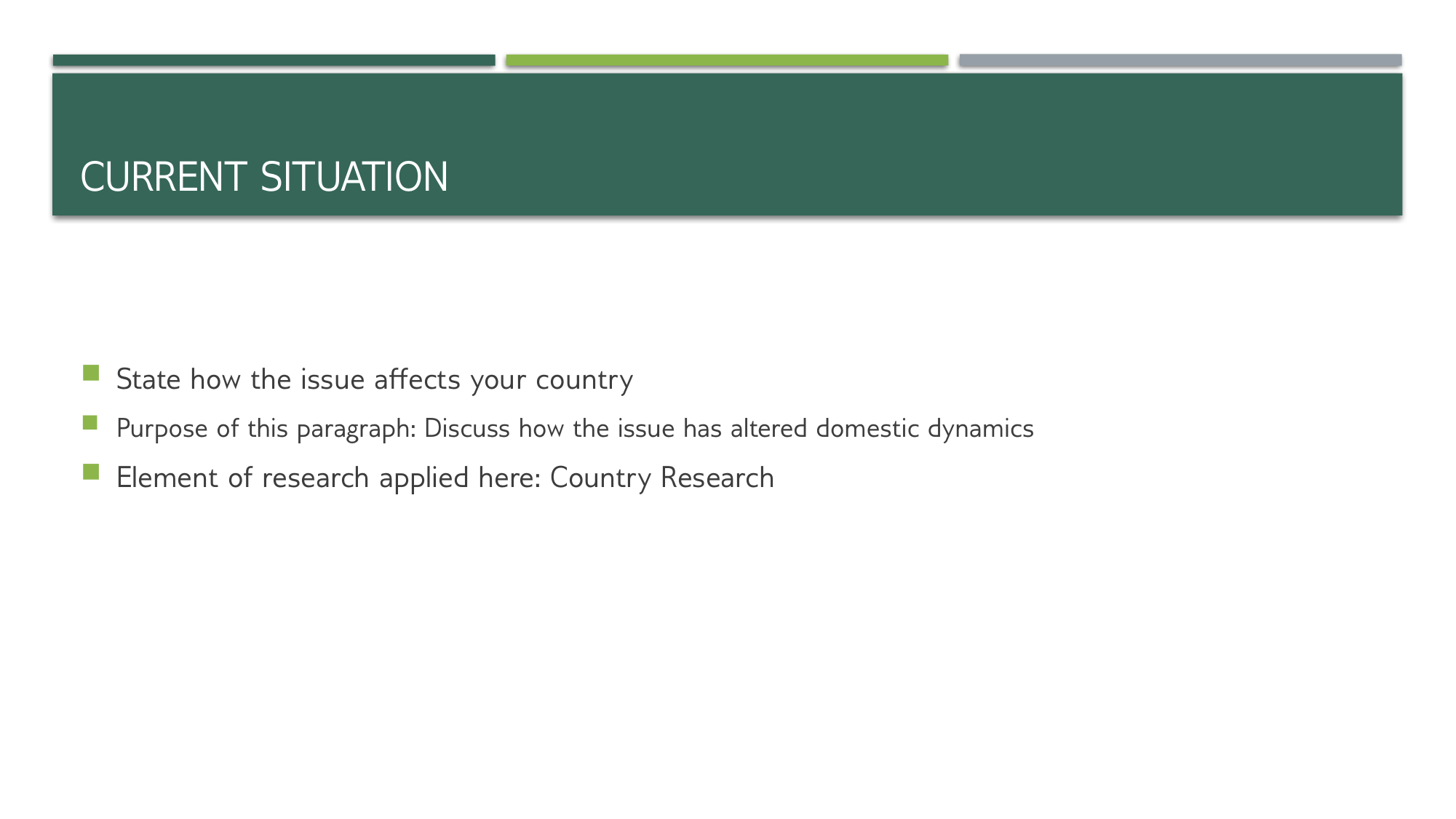

# Current situation
State how the issue affects your country
Purpose of this paragraph: Discuss how the issue has altered domestic dynamics
Element of research applied here: Country Research